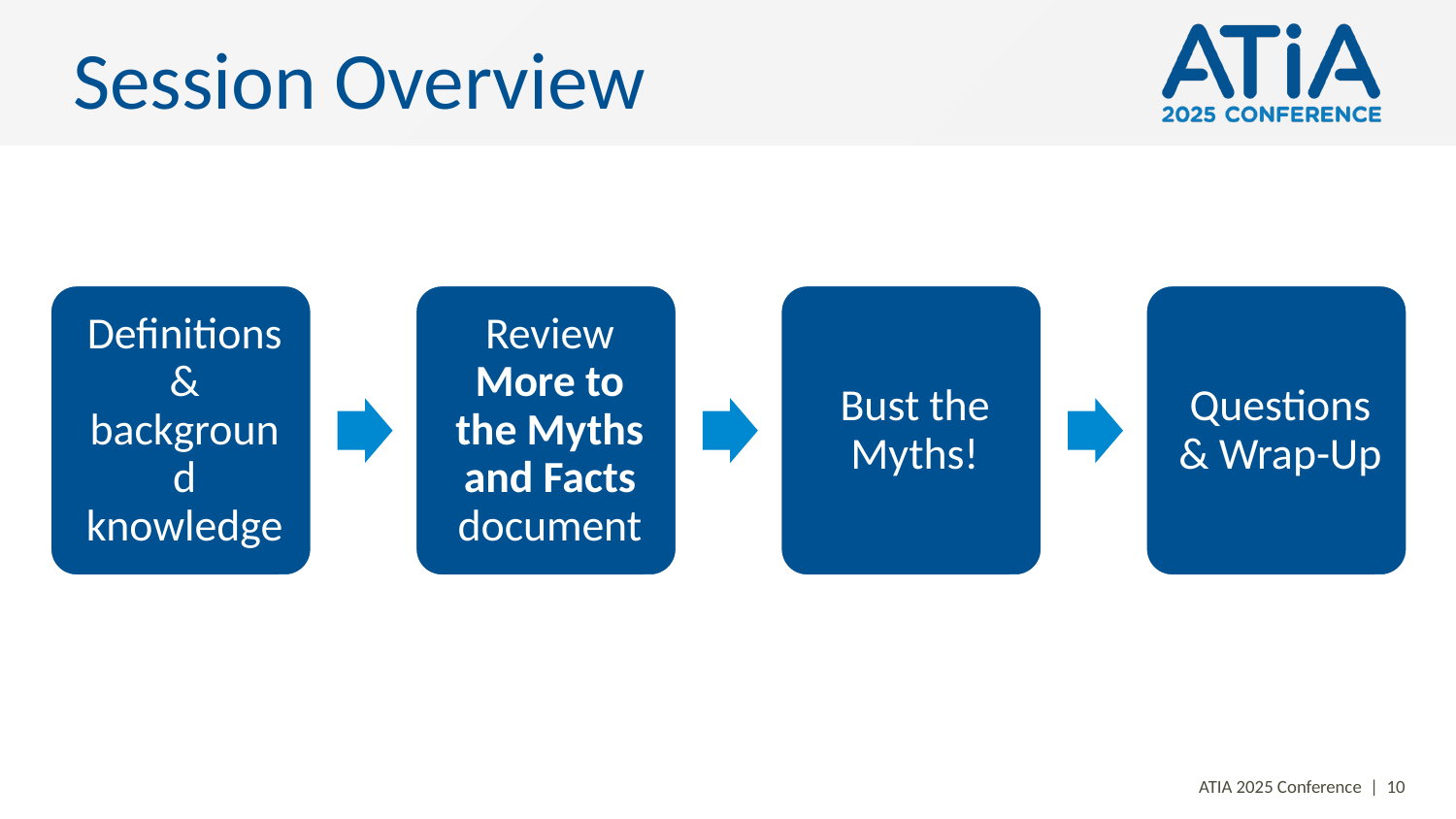

# Session Overview
Definitions & background knowledge

Review More to the Myths and Facts document

Bust the Myths!

Questions & Wrap-Up